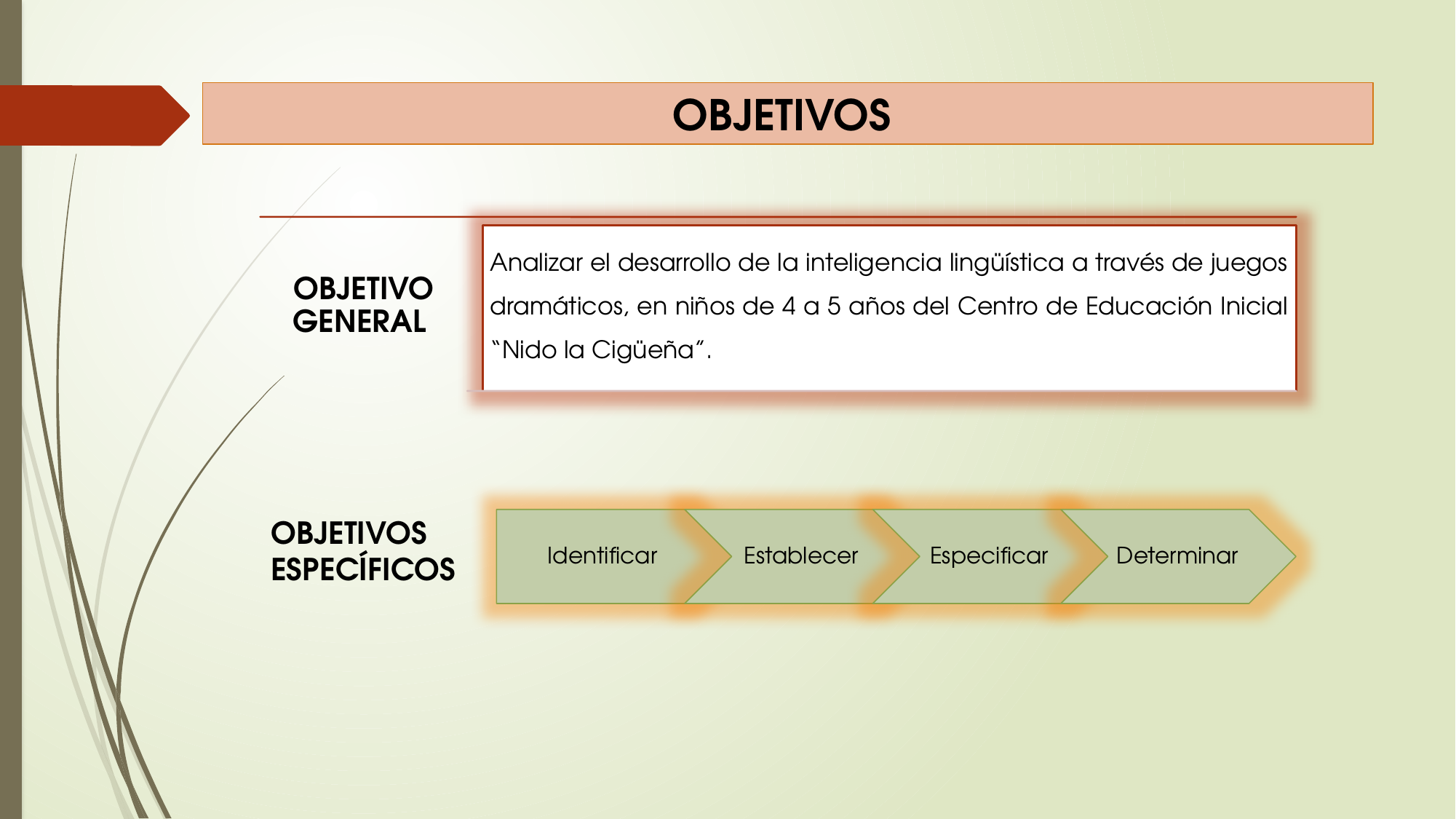

OBJETIVOS

OBJETIVO GENERAL
Analizar el desarrollo de la inteligencia lingüística a través de juegos dramáticos, en niños de 4 a 5 años del Centro de Educación Inicial “Nido la Cigüeña”.
Identificar
Establecer
Especificar
Determinar
OBJETIVOS ESPECÍFICOS